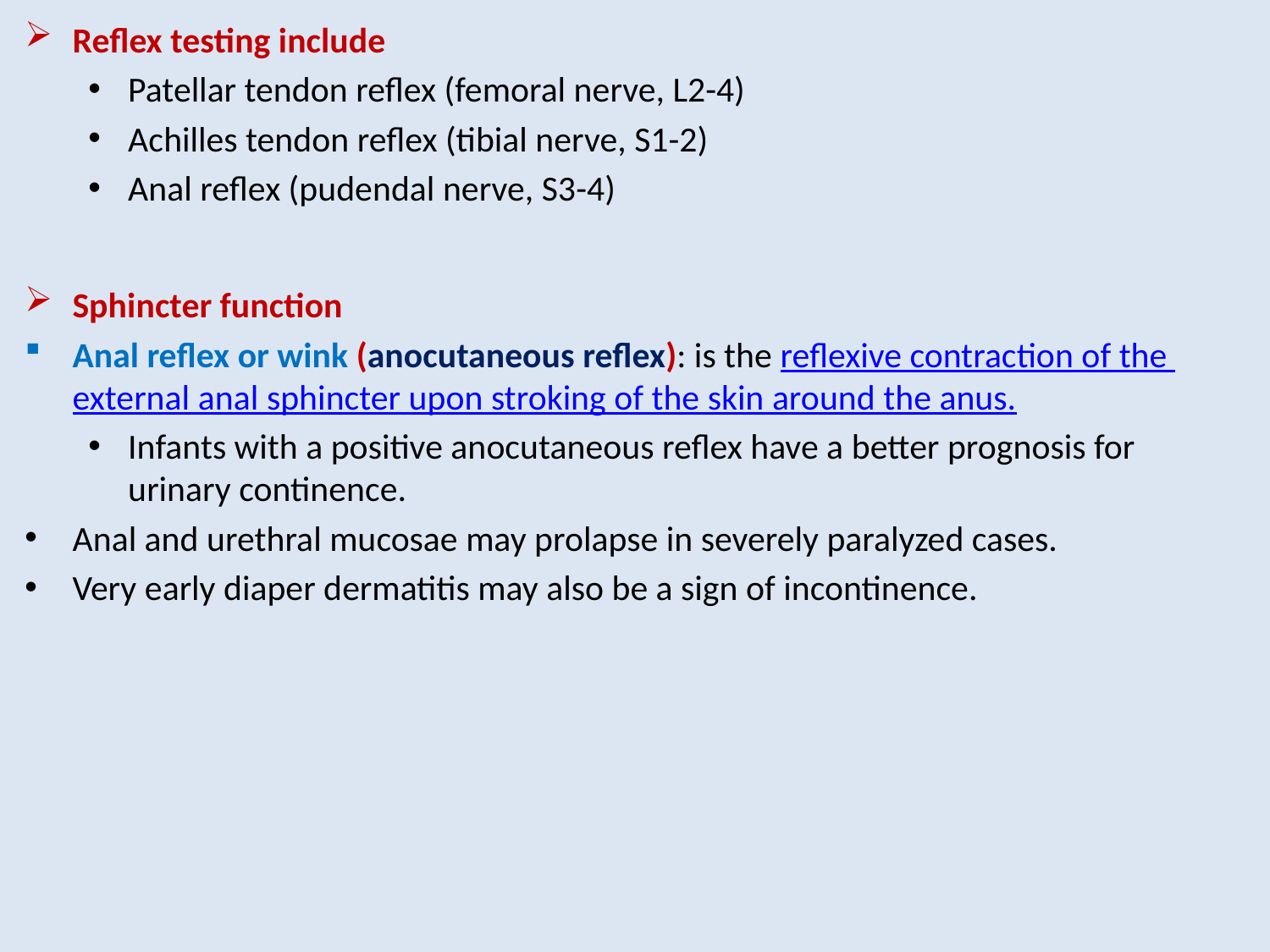

Reflex testing include
Patellar tendon reflex (femoral nerve, L2-4)
Achilles tendon reflex (tibial nerve, S1-2)
Anal reflex (pudendal nerve, S3-4)

Sphincter function
Anal reflex or wink (anocutaneous reflex): is the reflexive contraction of the external anal sphincter upon stroking of the skin around the anus.
Infants with a positive anocutaneous reflex have a better prognosis for urinary continence.
Anal and urethral mucosae may prolapse in severely paralyzed cases.
Very early diaper dermatitis may also be a sign of incontinence.